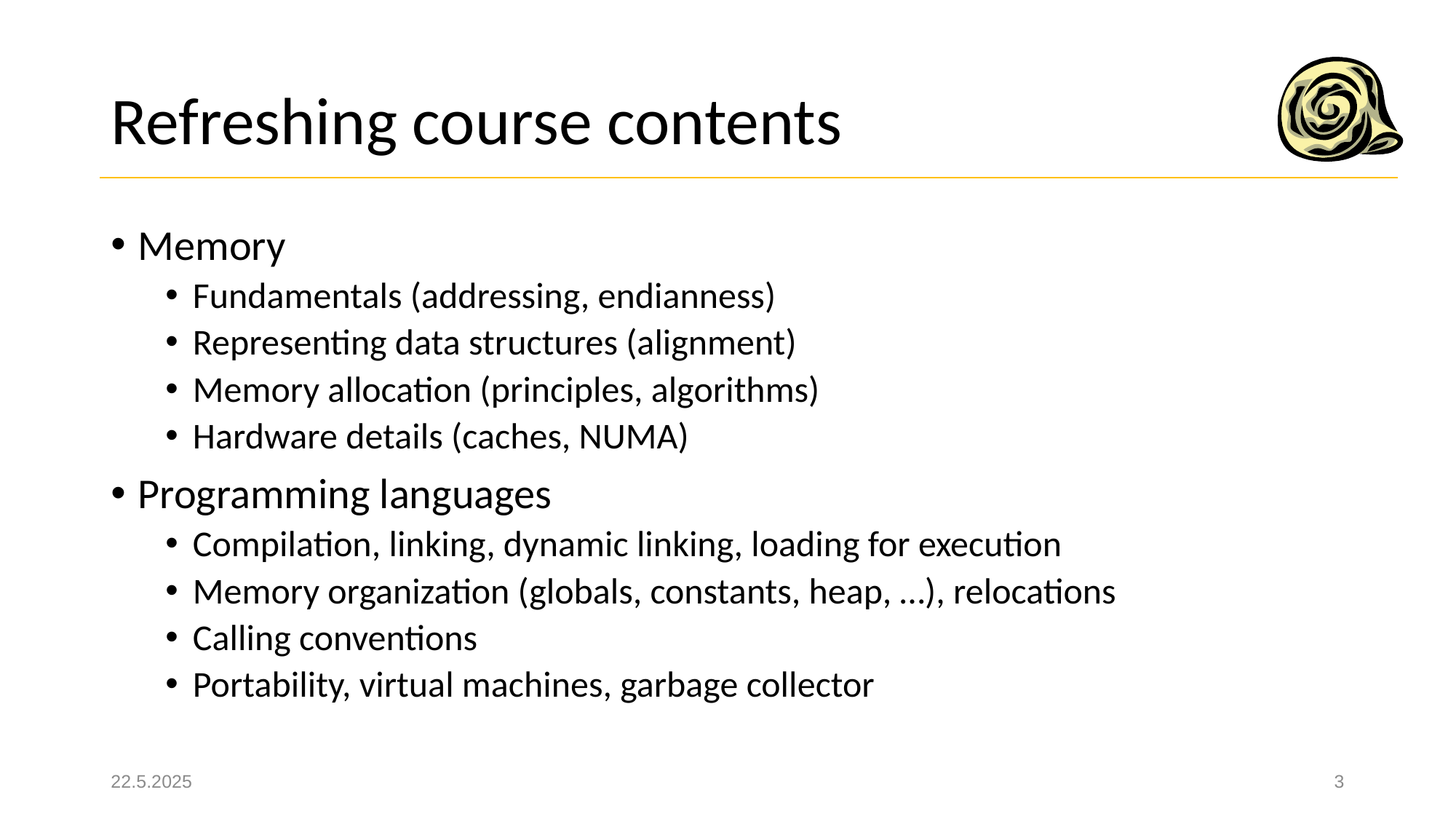

# Refreshing course contents
Memory
Fundamentals (addressing, endianness)
Representing data structures (alignment)
Memory allocation (principles, algorithms)
Hardware details (caches, NUMA)
Programming languages
Compilation, linking, dynamic linking, loading for execution
Memory organization (globals, constants, heap, …), relocations
Calling conventions
Portability, virtual machines, garbage collector
22.5.2025
3